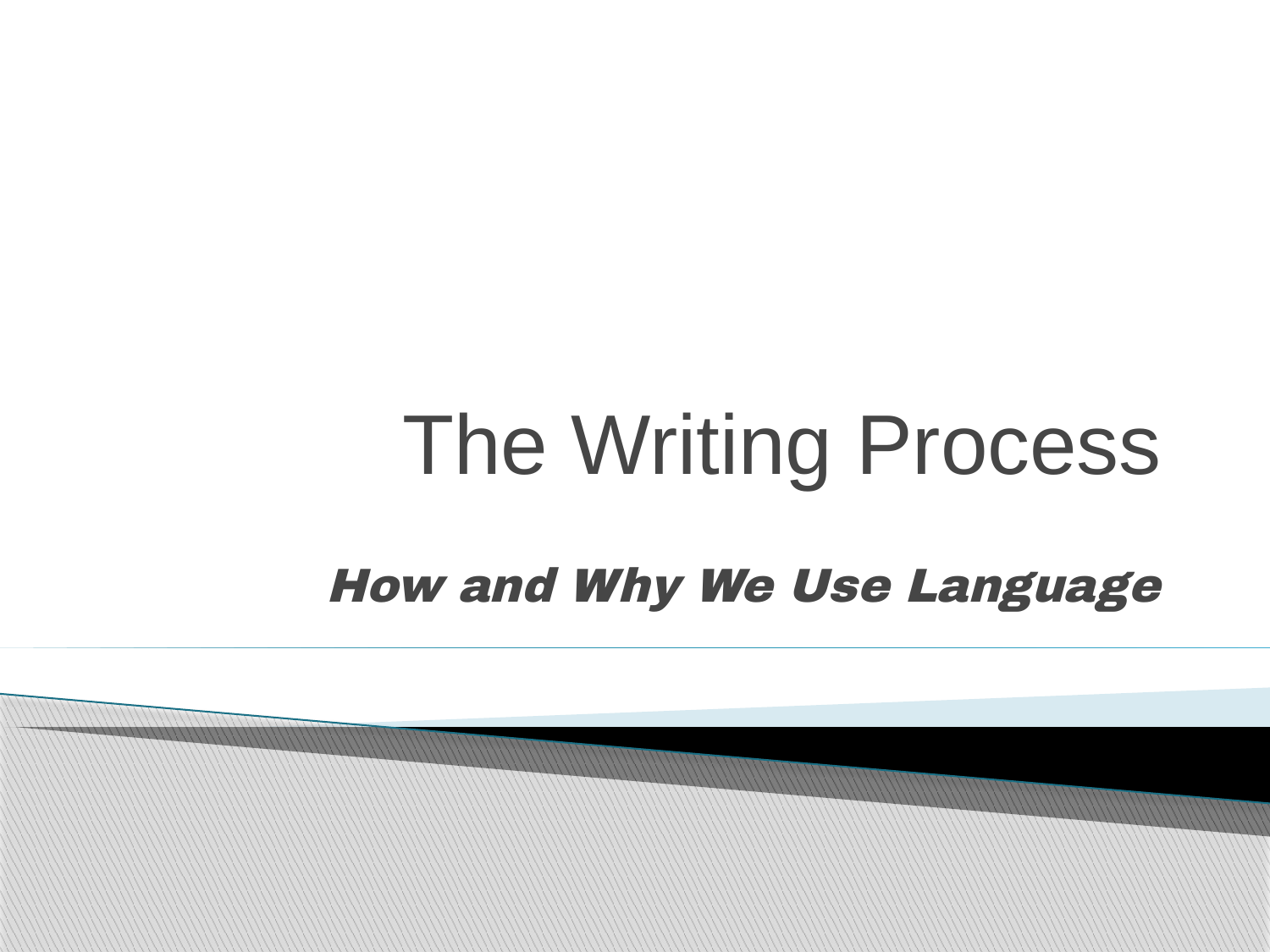

# The Writing Process
How and Why We Use Language